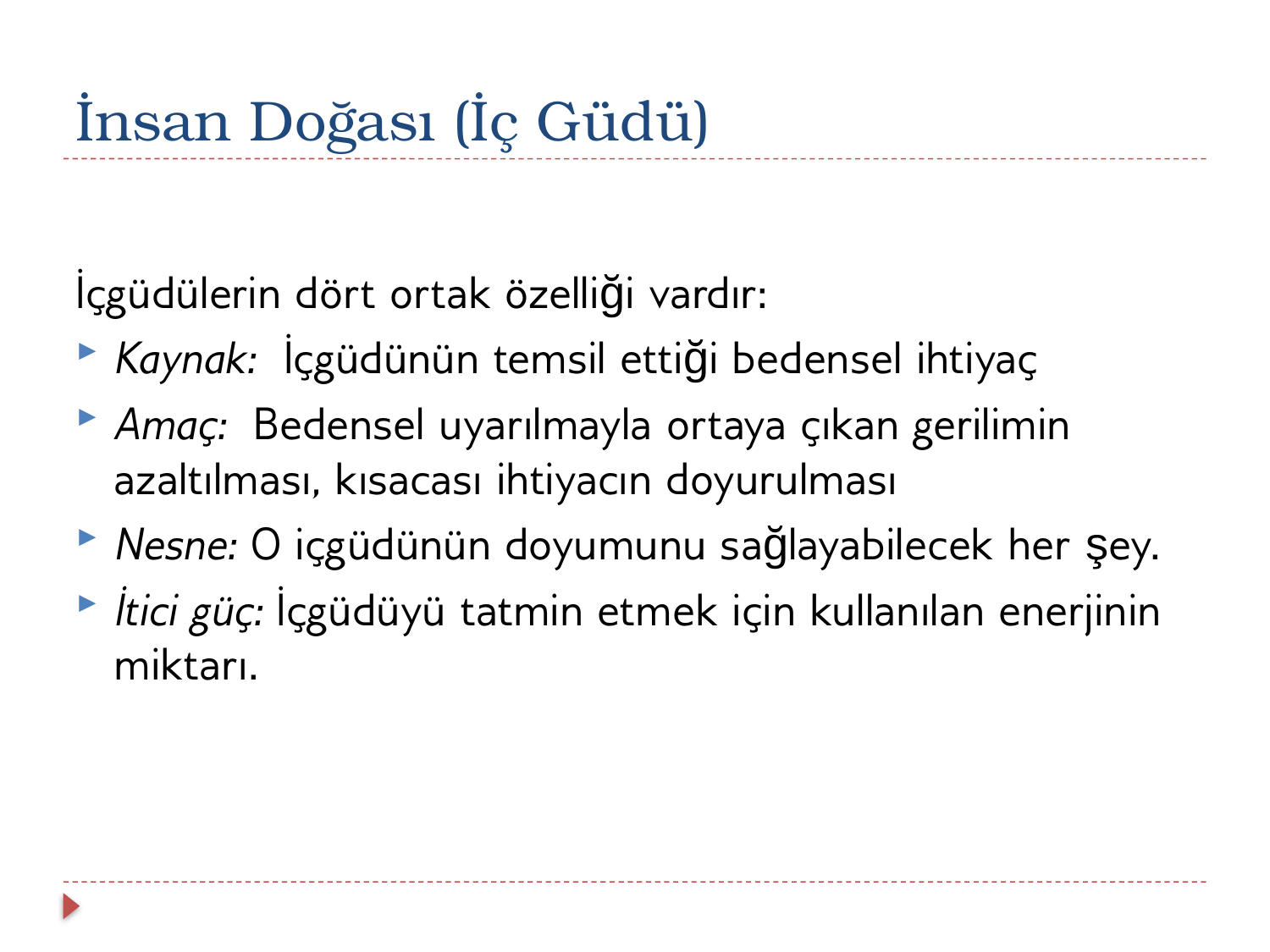

# İnsan Doğası (İç Güdü)
İçgüdülerin dört ortak özelliği vardır:
Kaynak:  İçgüdünün temsil ettiği bedensel ihtiyaç
Amaç:  Bedensel uyarılmayla ortaya çıkan gerilimin azaltılması, kısacası ihtiyacın doyurulması
Nesne: O içgüdünün doyumunu sağlayabilecek her şey.
İtici güç: İçgüdüyü tatmin etmek için kullanılan enerjinin miktarı.